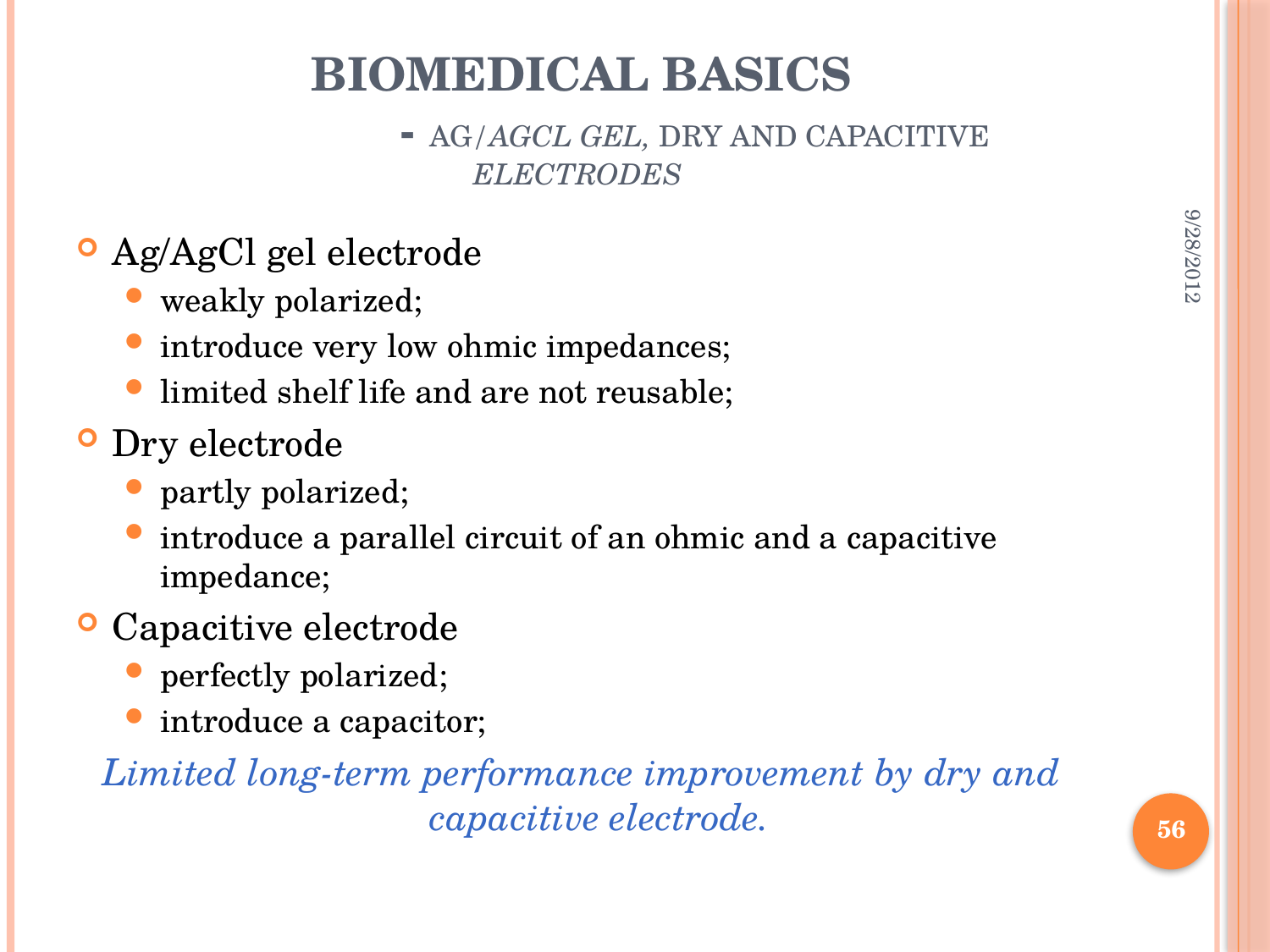

# Biomedical basics - Ag/AgCl gel, dry and capacitive electrodes
9/28/2012
Ag/AgCl gel electrode
weakly polarized;
introduce very low ohmic impedances;
limited shelf life and are not reusable;
Dry electrode
partly polarized;
introduce a parallel circuit of an ohmic and a capacitive impedance;
Capacitive electrode
perfectly polarized;
introduce a capacitor;
Limited long-term performance improvement by dry and capacitive electrode.
56